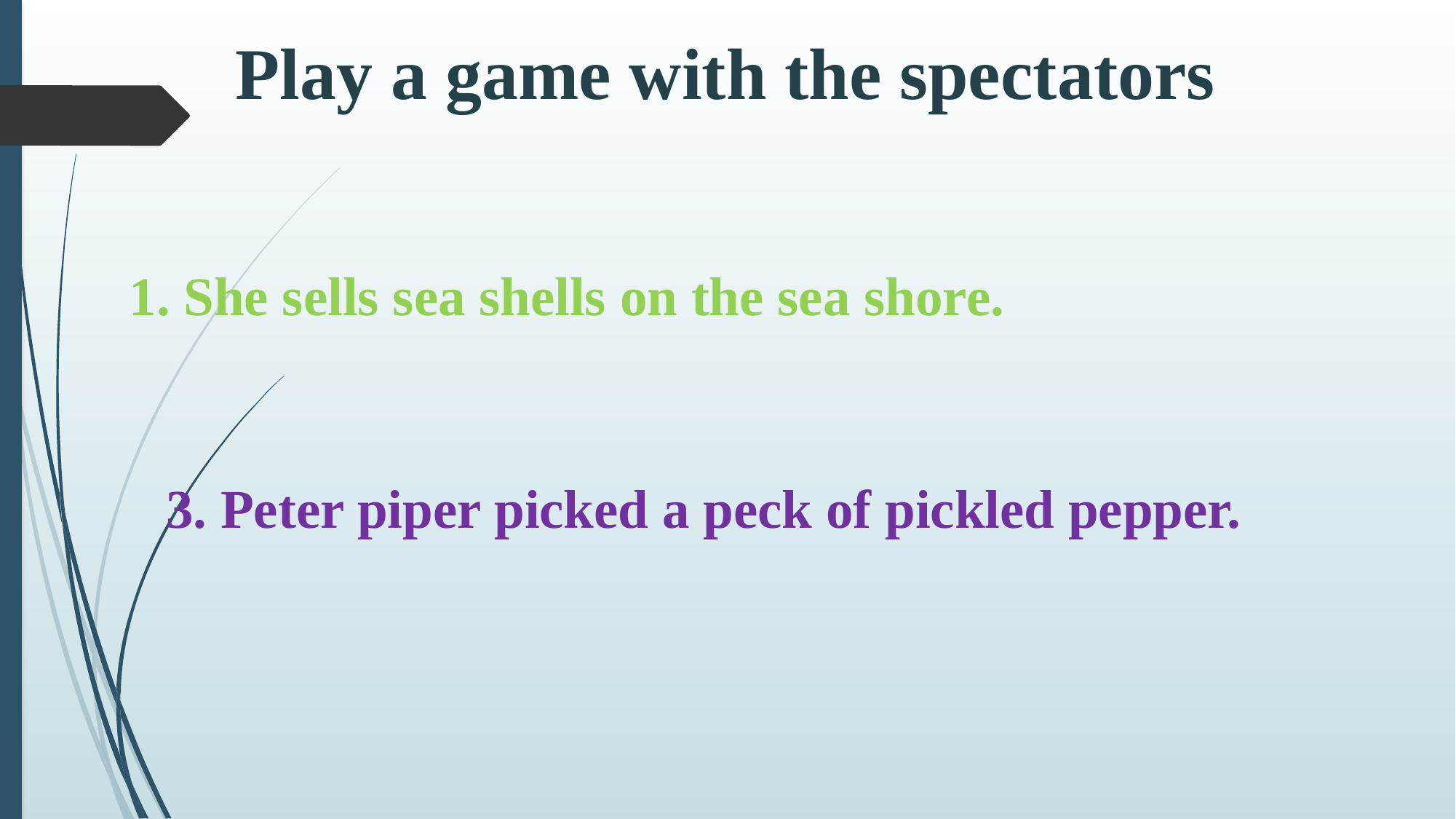

Play a game with the spectators
1. She sells sea shells on the sea shore.
3. Peter piper picked a peck of pickled pepper.